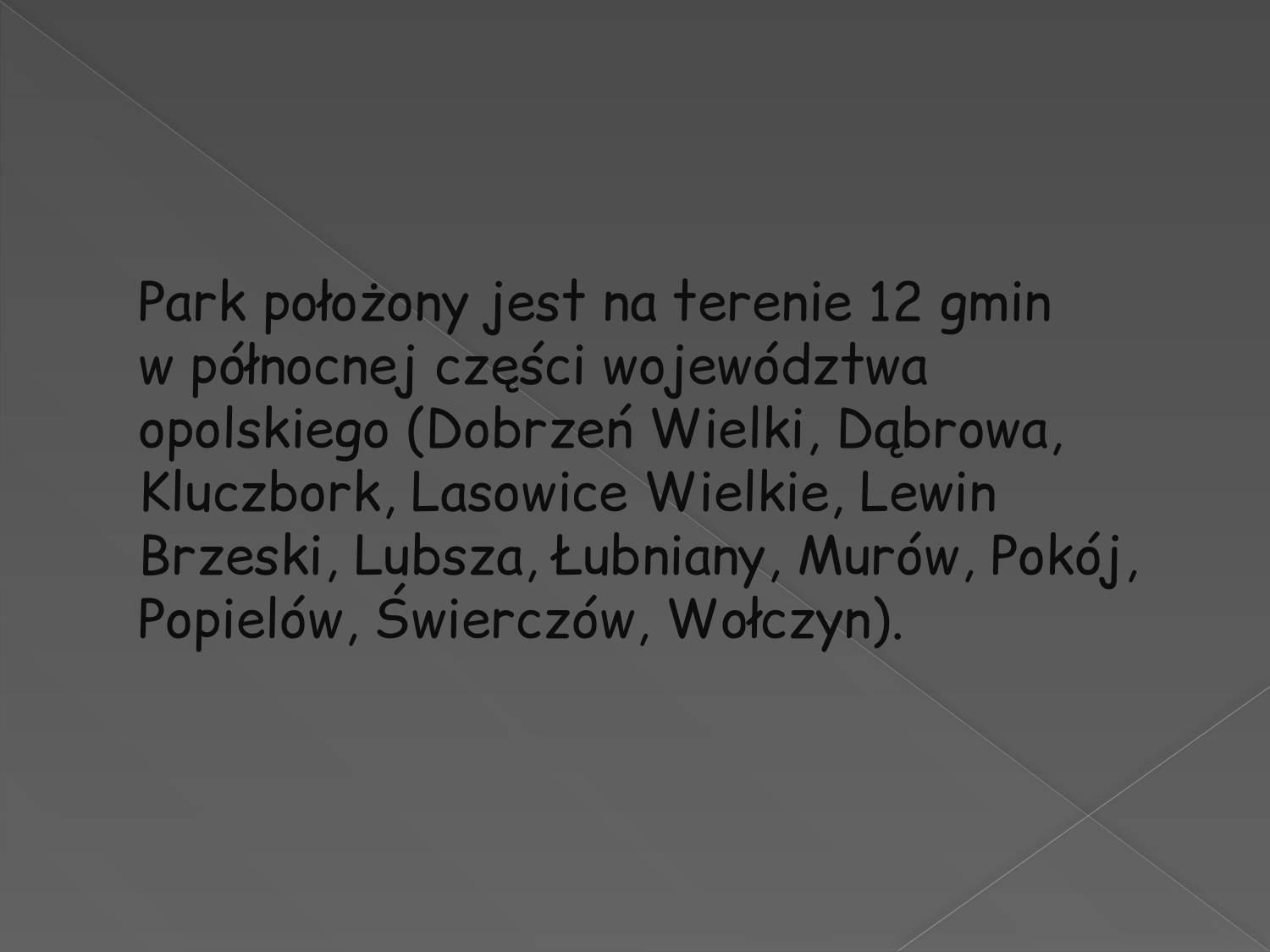

#
	Park położony jest na terenie 12 gmin
w północnej części województwa opolskiego (Dobrzeń Wielki, Dąbrowa, Kluczbork, Lasowice Wielkie, Lewin Brzeski, Lubsza, Łubniany, Murów, Pokój, Popielów, Świerczów, Wołczyn).